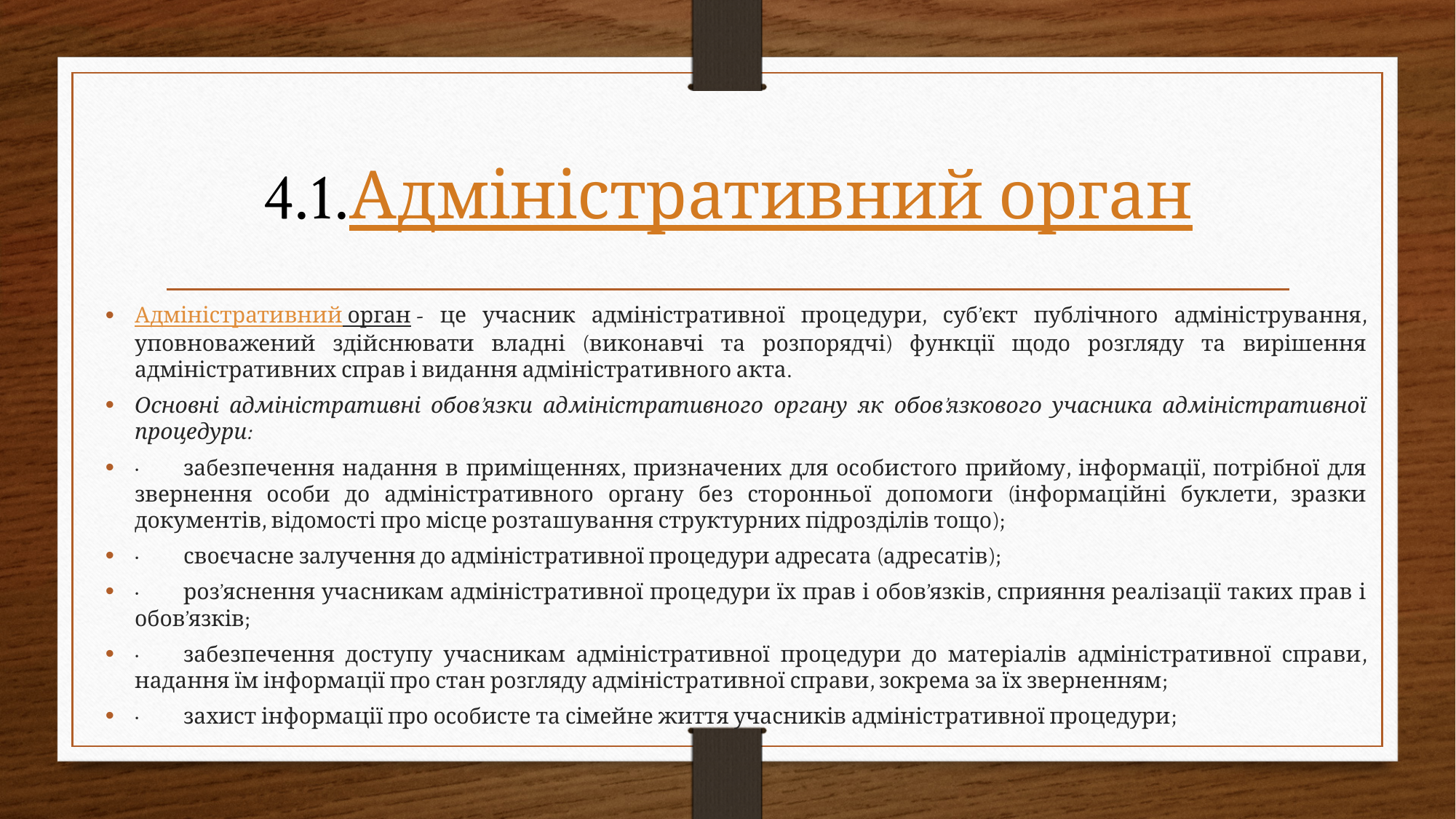

# 4.1.Адміністративний орган
Адміністративний орган - це учасник адміністративної процедури, суб’єкт публічного адміністрування, уповноважений здійснювати владні (виконавчі та розпорядчі) функції щодо розгляду та вирішення адміністративних справ і видання адміністративного акта.
Основні адміністративні обов’язки адміністративного органу як обов’язкового учасника адміністративної процедури:
·         забезпечення надання в приміщеннях, призначених для особистого прийому, інформації, потрібної для звернення особи до адміністративного органу без сторонньої допомоги (інформаційні буклети, зразки документів, відомості про місце розташування структурних підрозділів тощо);
·         своєчасне залучення до адміністративної процедури адресата (адресатів);
·         роз’яснення учасникам адміністративної процедури їх прав і обов’язків, сприяння реалізації таких прав і обов’язків;
·         забезпечення доступу учасникам адміністративної процедури до матеріалів адміністративної справи, надання їм інформації про стан розгляду адміністративної справи, зокрема за їх зверненням;
·         захист інформації про особисте та сімейне життя учасників адміністративної процедури;